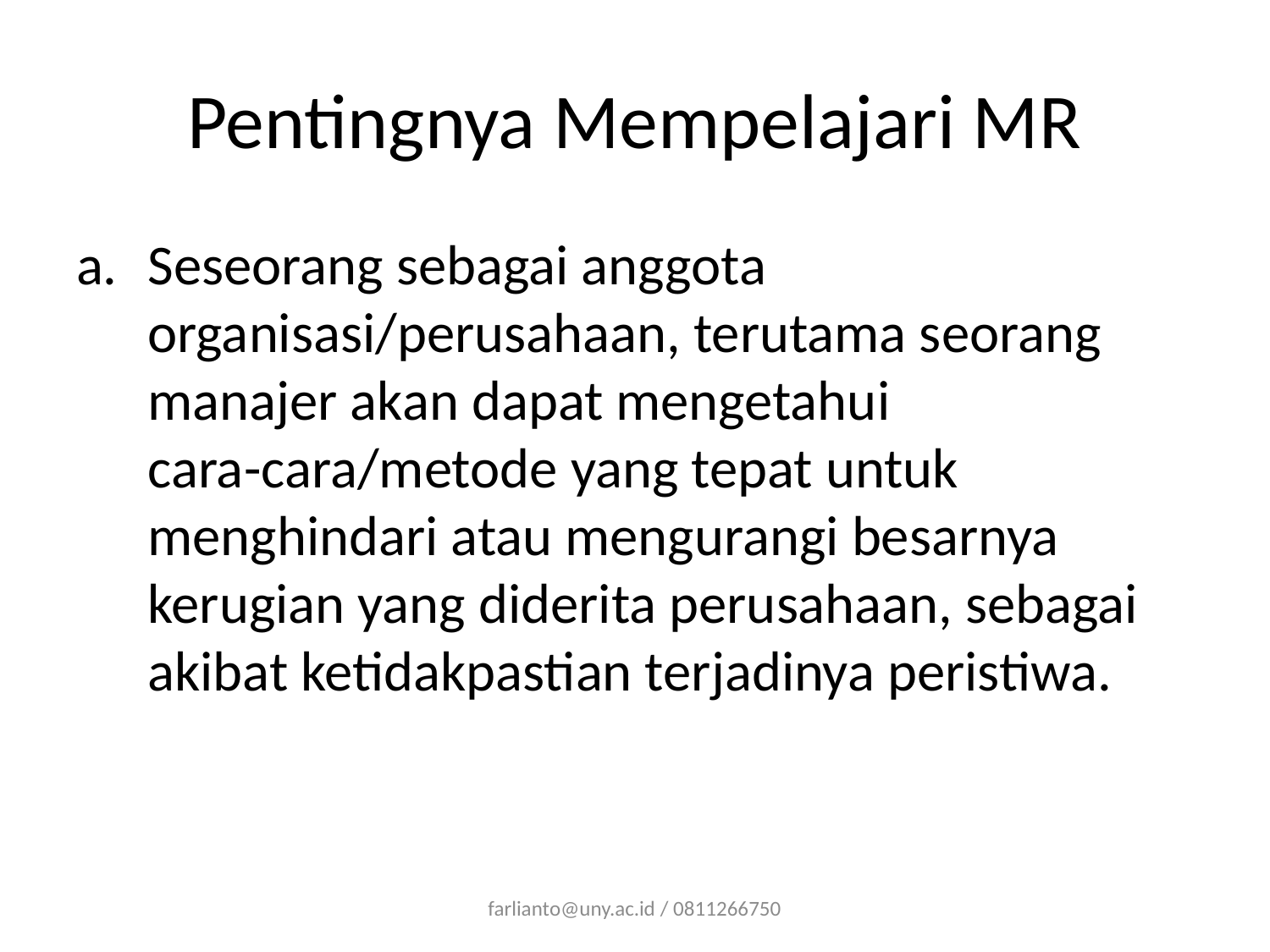

# Pentingnya Mempelajari MR
Seseorang sebagai anggota organisasi/perusahaan, terutama seorang manajer akan dapat mengetahui cara-cara/metode yang tepat untuk menghindari atau mengurangi besarnya kerugian yang diderita perusahaan, sebagai akibat ketidakpastian terjadinya peristiwa.

farlianto@uny.ac.id / 0811266750